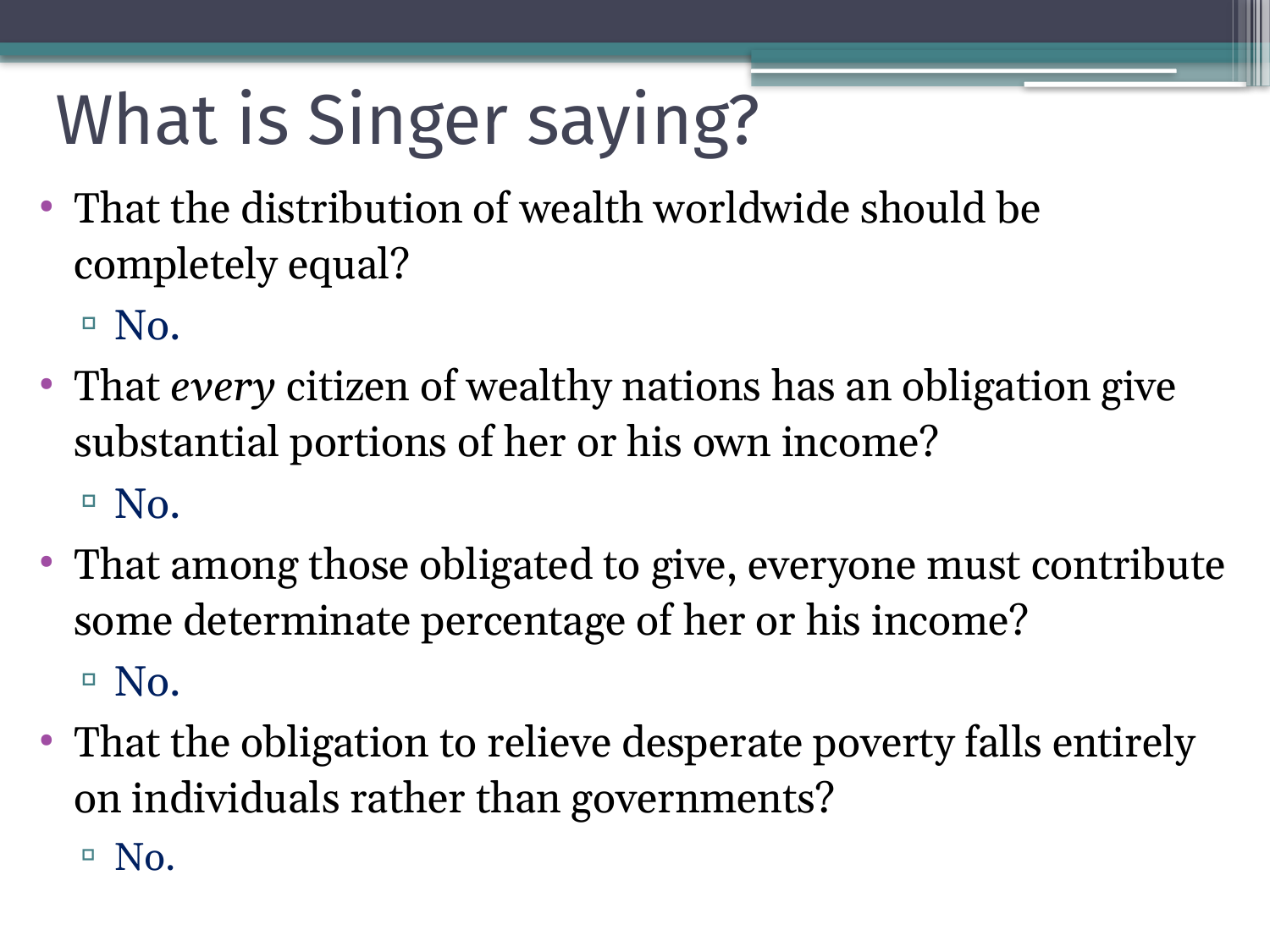

# What is Singer saying?
That the distribution of wealth worldwide should be completely equal?
No.
That every citizen of wealthy nations has an obligation give substantial portions of her or his own income?
No.
That among those obligated to give, everyone must contribute some determinate percentage of her or his income?
No.
That the obligation to relieve desperate poverty falls entirely on individuals rather than governments?
No.